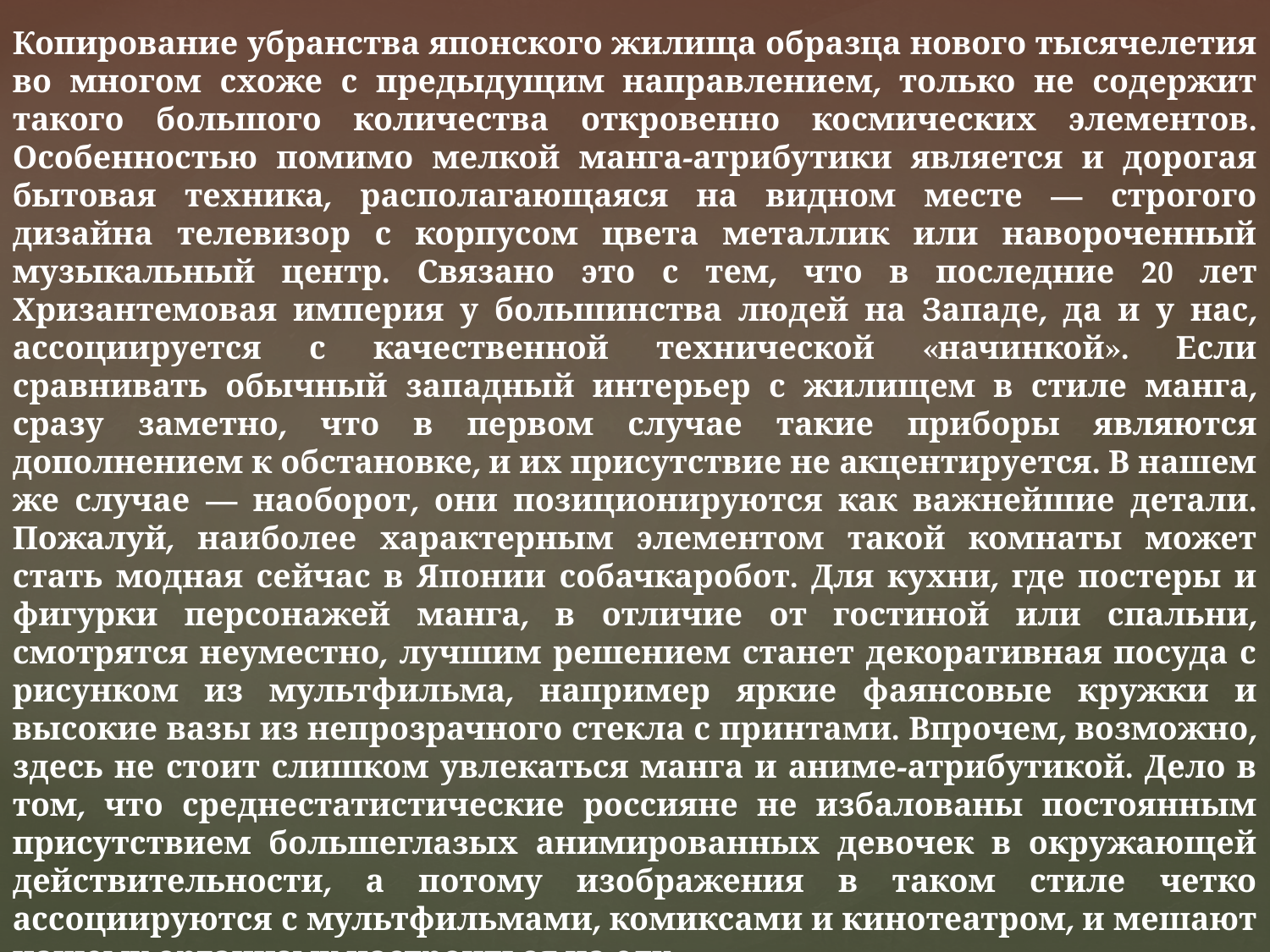

Копирование убранства японского жилища образца нового тысячелетия во многом схоже с предыдущим направлением, только не содержит такого большого количества откровенно космических элементов. Особенностью помимо мелкой манга-атрибутики является и дорогая бытовая техника, располагающаяся на видном месте — строгого дизайна телевизор с корпусом цвета металлик или навороченный музыкальный центр. Связано это с тем, что в последние 20 лет Хризантемовая империя у большинства людей на Западе, да и у нас, ассоциируется с качественной технической «начинкой». Если сравнивать обычный западный интерьер с жилищем в стиле манга, сразу заметно, что в первом случае такие приборы являются дополнением к обстановке, и их присутствие не акцентируется. В нашем же случае — наоборот, они позиционируются как важнейшие детали. Пожалуй, наиболее характерным элементом такой комнаты может стать модная сейчас в Японии собачка­робот. Для кухни, где постеры и фигурки персонажей манга, в отличие от гостиной или спальни, смотрятся неуместно, лучшим решением станет декоративная посуда с рисунком из мультфильма, например яркие фаянсовые кружки и высокие вазы из непрозрачного стекла с принтами. Впрочем, возможно, здесь не стоит слишком увлекаться манга­ и аниме-атрибутикой. Дело в том, что среднестатистические россияне не избалованы постоянным присутствием большеглазых анимированных девочек в окружающей действительности, а потому изображения в таком стиле четко ассоциируются с мультфильмами, комиксами и кинотеатром, и мешают нашему организму настроиться на еду.